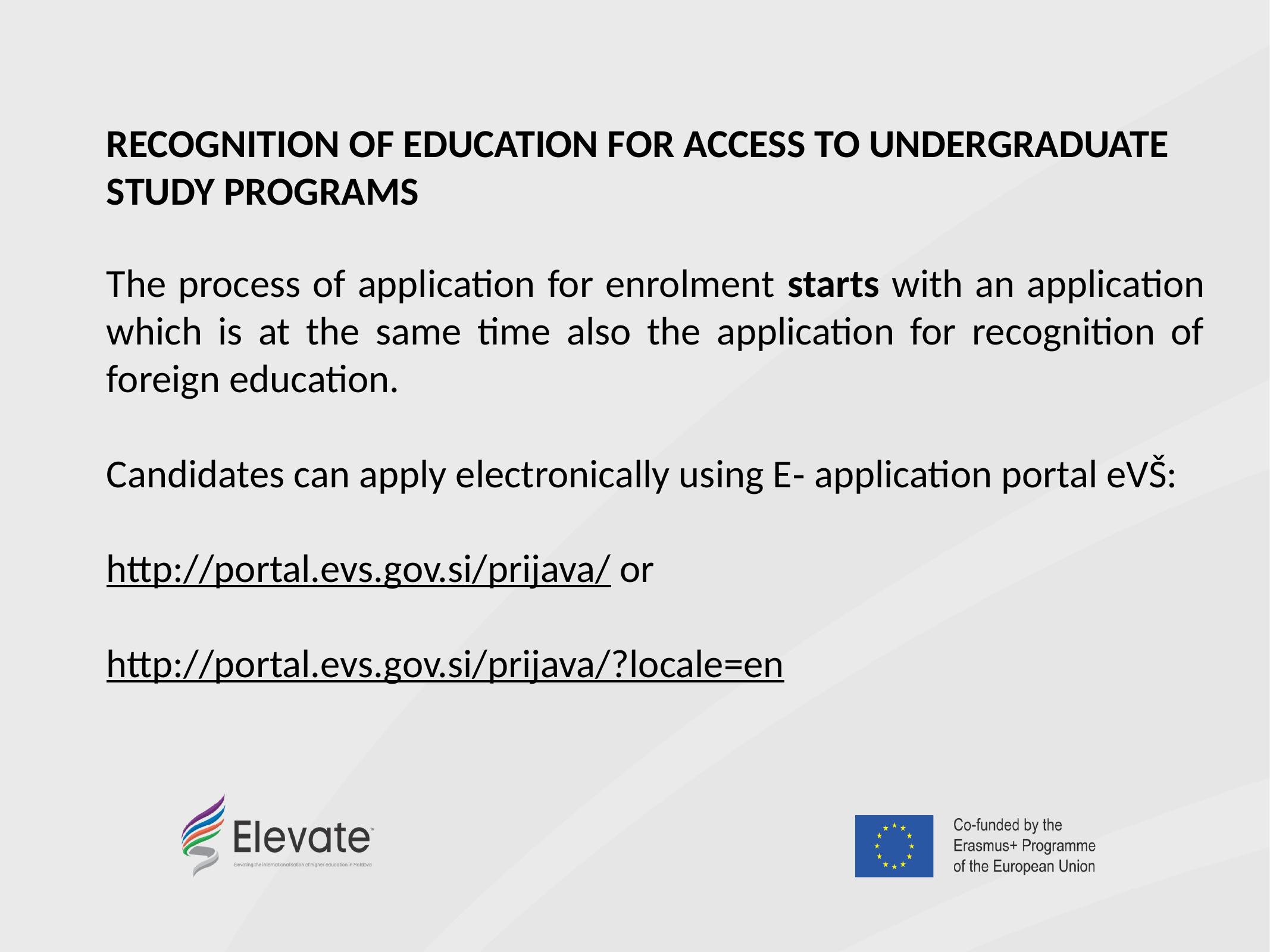

RECOGNITION OF EDUCATION FOR ACCESS TO UNDERGRADUATE STUDY PROGRAMS

The process of application for enrolment starts with an application which is at the same time also the application for recognition of foreign education.

Candidates can apply electronically using E‐ application portal eVŠ:

http://portal.evs.gov.si/prijava/ or

http://portal.evs.gov.si/prijava/?locale=en